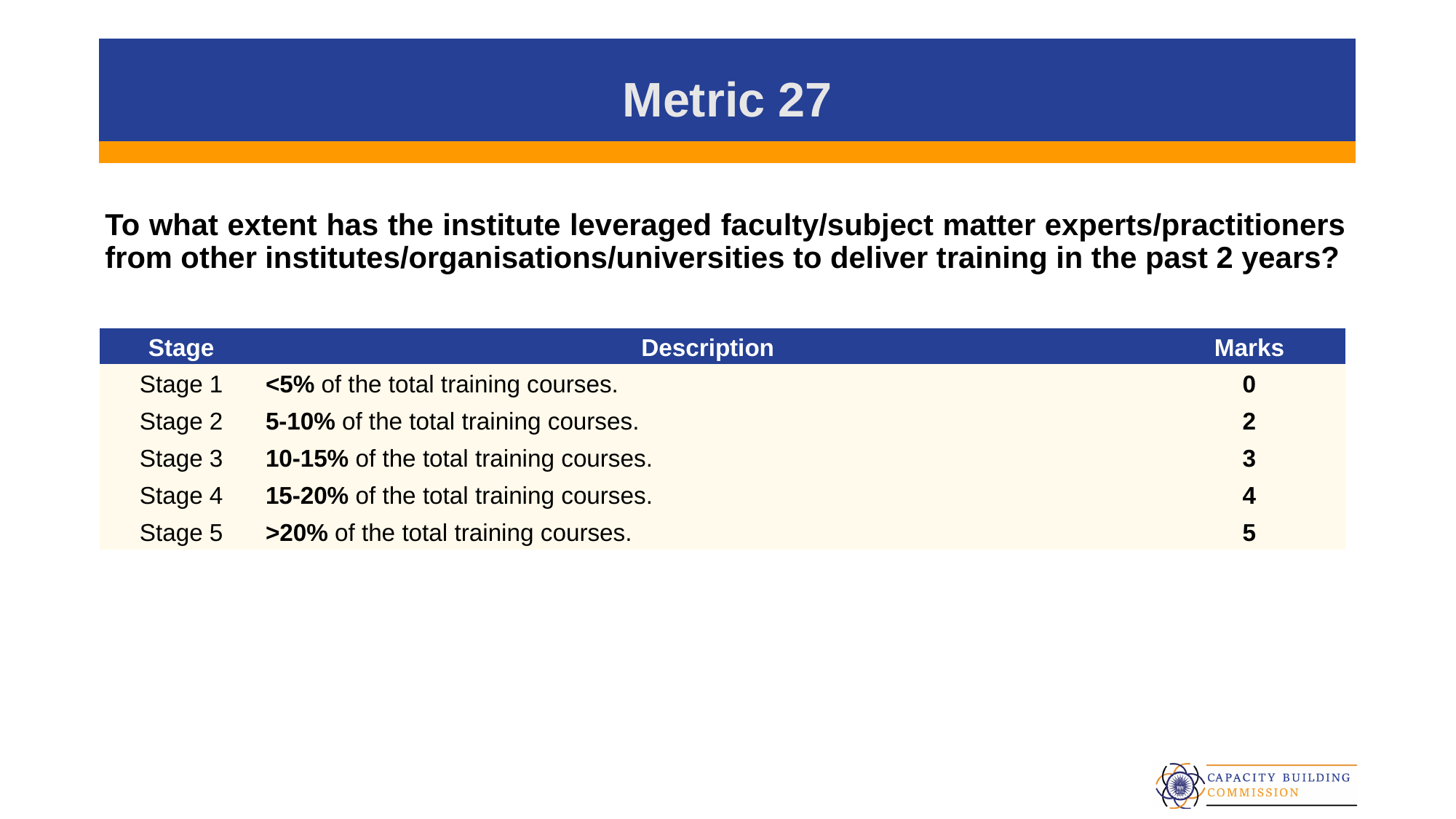

# Metric 27
To what extent has the institute leveraged faculty/subject matter experts/practitioners from other institutes/organisations/universities to deliver training in the past 2 years?
| Stage | Description | Marks |
| --- | --- | --- |
| Stage 1 | <5% of the total training courses. | 0 |
| Stage 2 | 5-10% of the total training courses. | 2 |
| Stage 3 | 10-15% of the total training courses. | 3 |
| Stage 4 | 15-20% of the total training courses. | 4 |
| Stage 5 | >20% of the total training courses. | 5 |
36